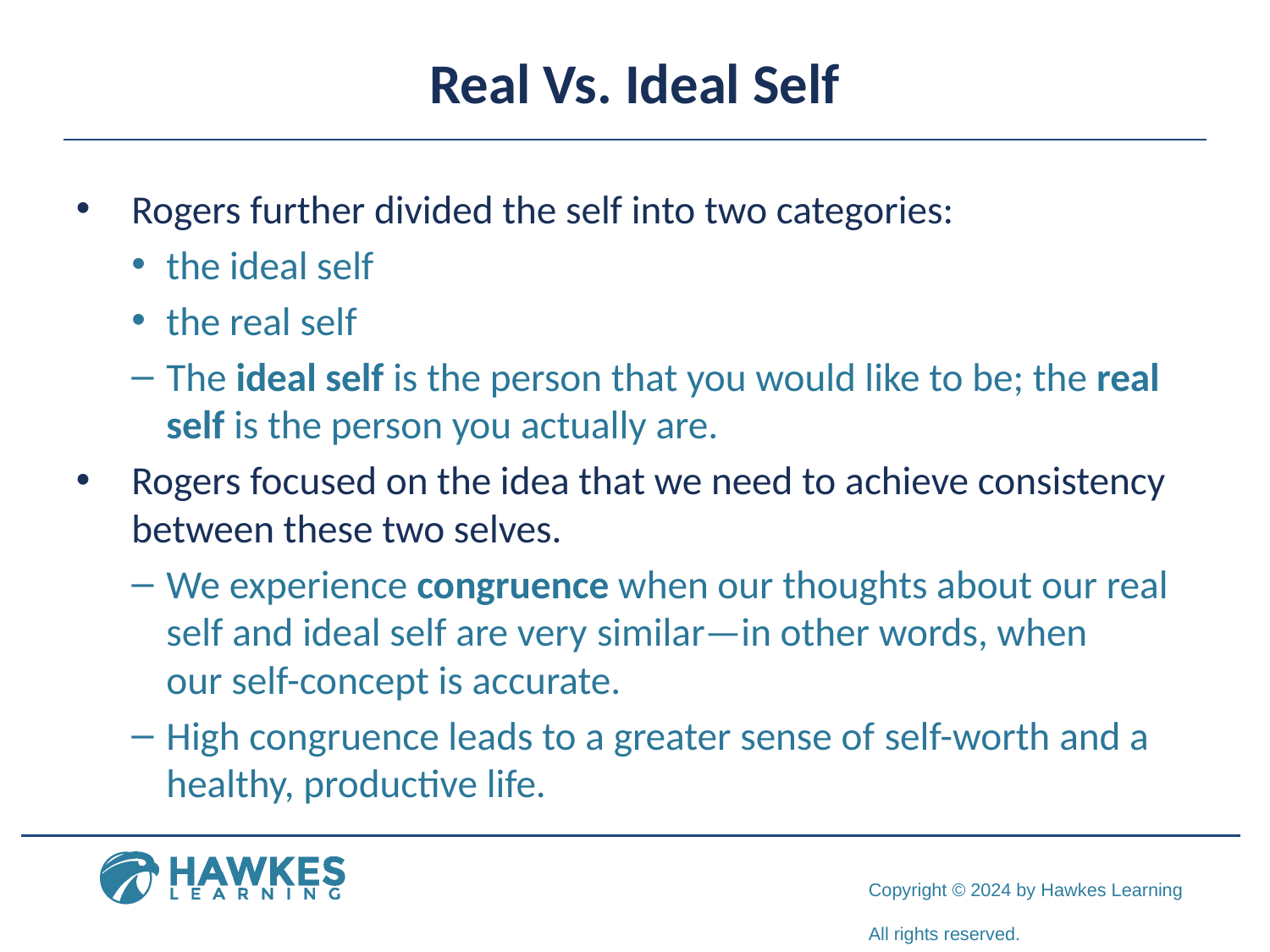

# Real Vs. Ideal Self
Rogers further divided the self into two categories:
the ideal self
the real self
The ideal self is the person that you would like to be; the real self is the person you actually are.
Rogers focused on the idea that we need to achieve consistency between these two selves.
We experience congruence when our thoughts about our real self and ideal self are very similar—in other words, when our self-concept is accurate.
High congruence leads to a greater sense of self-worth and a healthy, productive life.